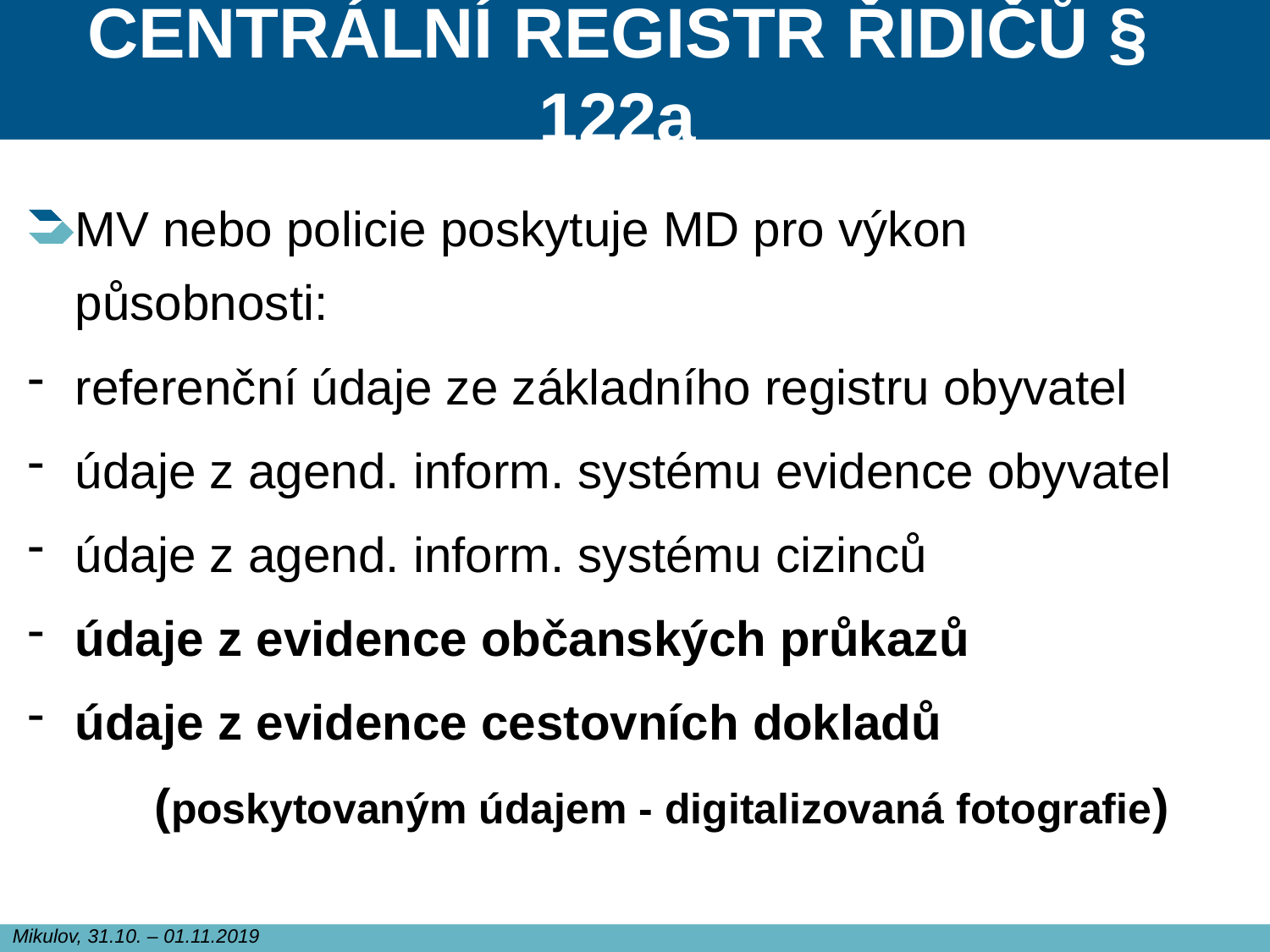

# CENTRÁLNÍ REGISTR řidičů § 122a
MV nebo policie poskytuje MD pro výkon působnosti:
referenční údaje ze základního registru obyvatel
údaje z agend. inform. systému evidence obyvatel
údaje z agend. inform. systému cizinců
údaje z evidence občanských průkazů
údaje z evidence cestovních dokladů
 	(poskytovaným údajem - digitalizovaná fotografie)